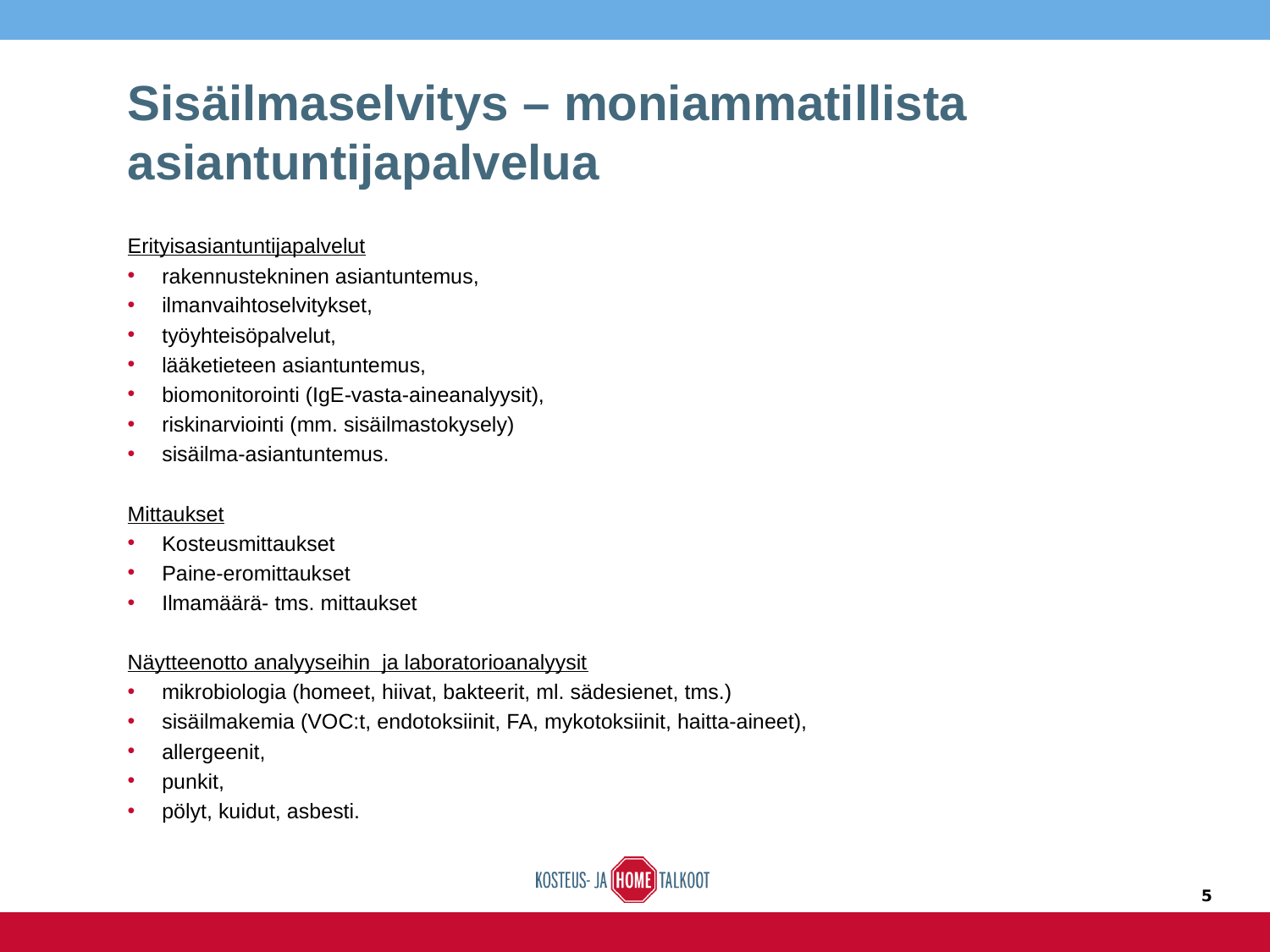

# Sisäilmaselvitys – moniammatillista asiantuntijapalvelua
Erityisasiantuntijapalvelut
rakennustekninen asiantuntemus,
ilmanvaihtoselvitykset,
työyhteisöpalvelut,
lääketieteen asiantuntemus,
biomonitorointi (IgE-vasta-aineanalyysit),
riskinarviointi (mm. sisäilmastokysely)
sisäilma-asiantuntemus.

Mittaukset
Kosteusmittaukset
Paine-eromittaukset
Ilmamäärä- tms. mittaukset

Näytteenotto analyyseihin  ja laboratorioanalyysit
mikrobiologia (homeet, hiivat, bakteerit, ml. sädesienet, tms.)
sisäilmakemia (VOC:t, endotoksiinit, FA, mykotoksiinit, haitta-aineet),
allergeenit,
punkit,
pölyt, kuidut, asbesti.

5